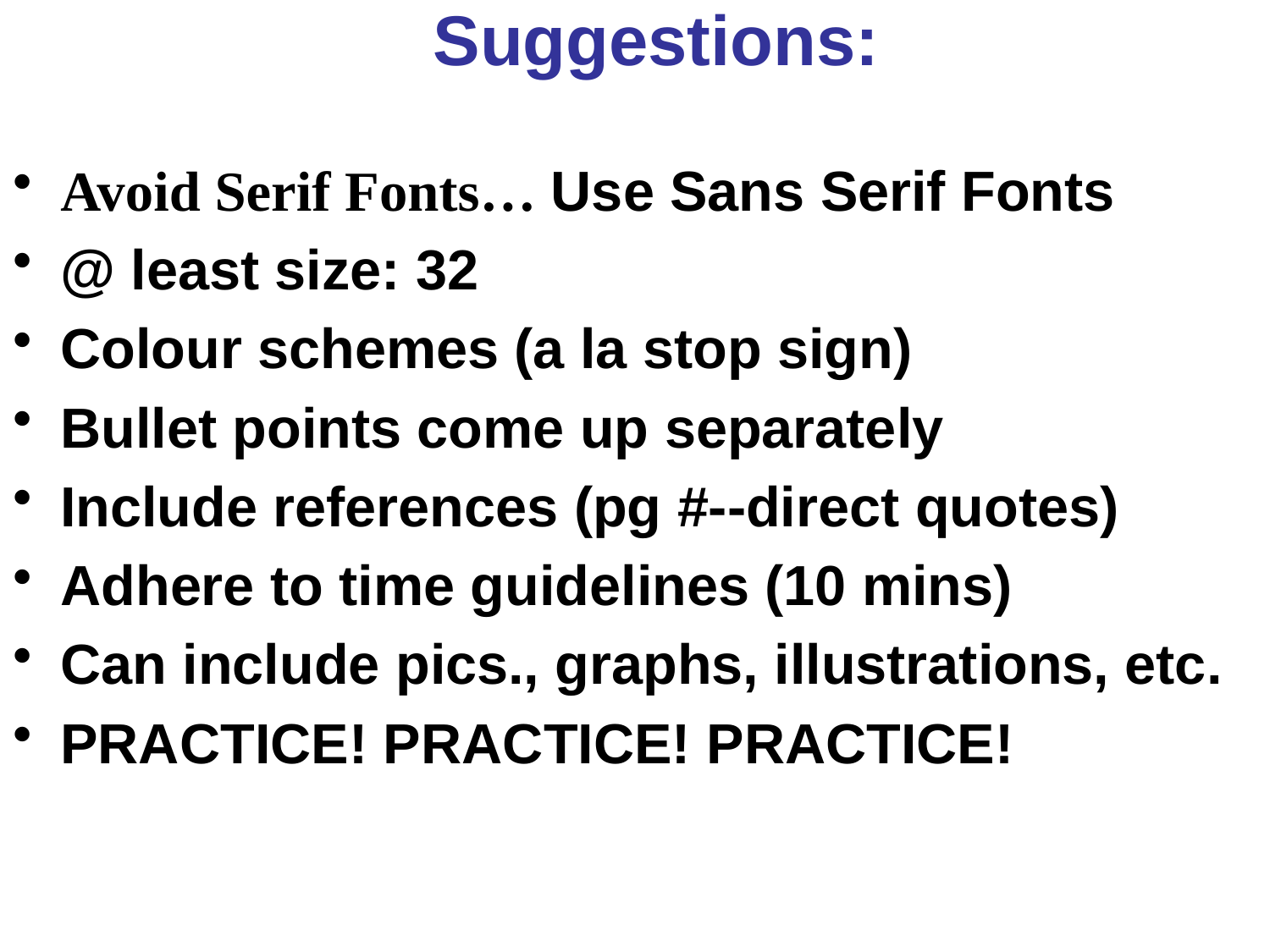

# Suggestions:
Avoid Serif Fonts… Use Sans Serif Fonts
@ least size: 32
Colour schemes (a la stop sign)
Bullet points come up separately
Include references (pg #--direct quotes)
Adhere to time guidelines (10 mins)
Can include pics., graphs, illustrations, etc.
PRACTICE! PRACTICE! PRACTICE!